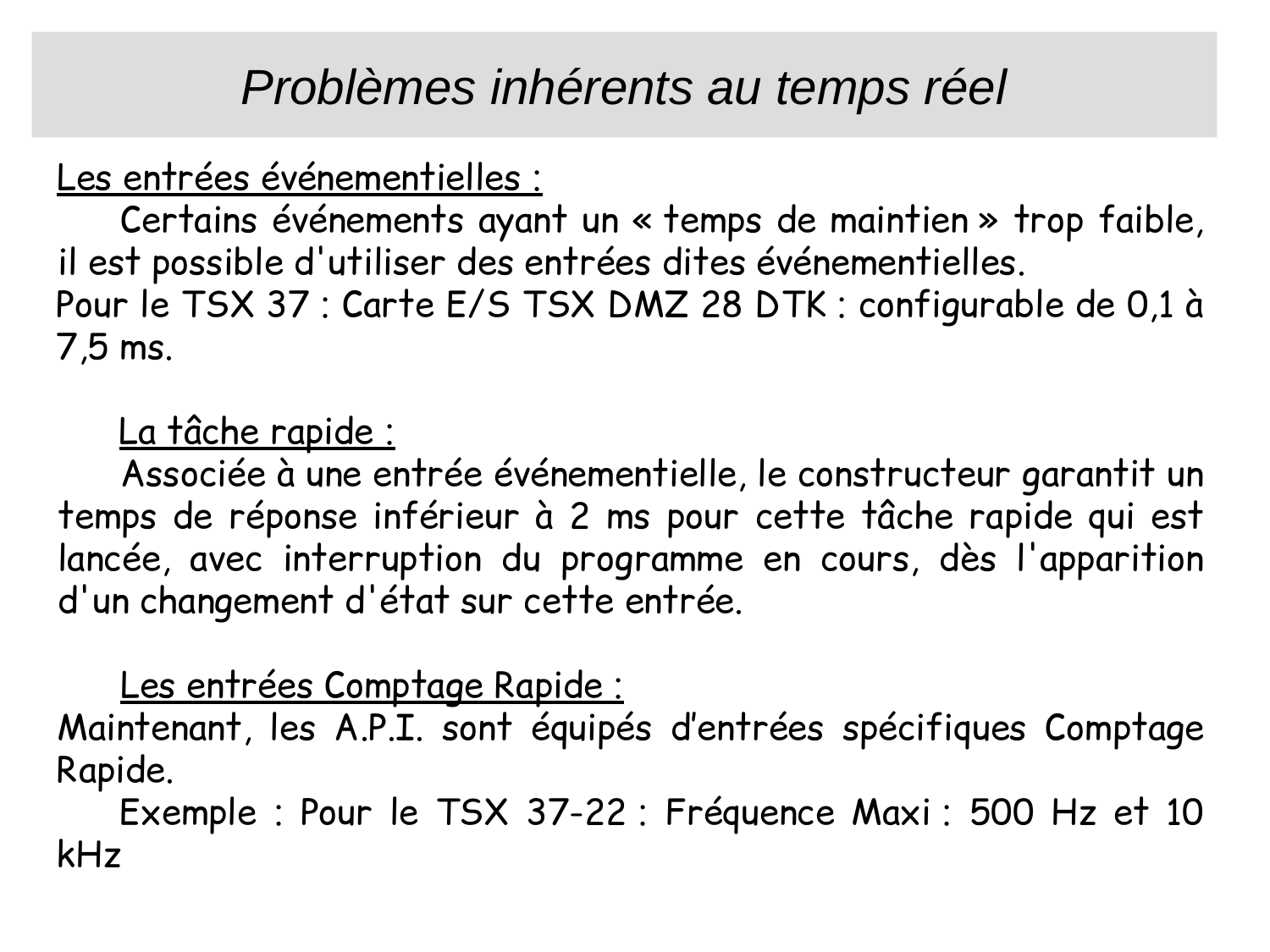

# Problèmes inhérents au temps réel
Les entrées événementielles :
Certains événements ayant un « temps de maintien » trop faible, il est possible d'utiliser des entrées dites événementielles.
Pour le TSX 37 : Carte E/S TSX DMZ 28 DTK : configurable de 0,1 à 7,5 ms.

La tâche rapide :
Associée à une entrée événementielle, le constructeur garantit un temps de réponse inférieur à 2 ms pour cette tâche rapide qui est lancée, avec interruption du programme en cours, dès l'apparition d'un changement d'état sur cette entrée.

Les entrées Comptage Rapide :
Maintenant, les A.P.I. sont équipés d’entrées spécifiques Comptage Rapide.
Exemple : Pour le TSX 37-22 : Fréquence Maxi : 500 Hz et 10 kHz